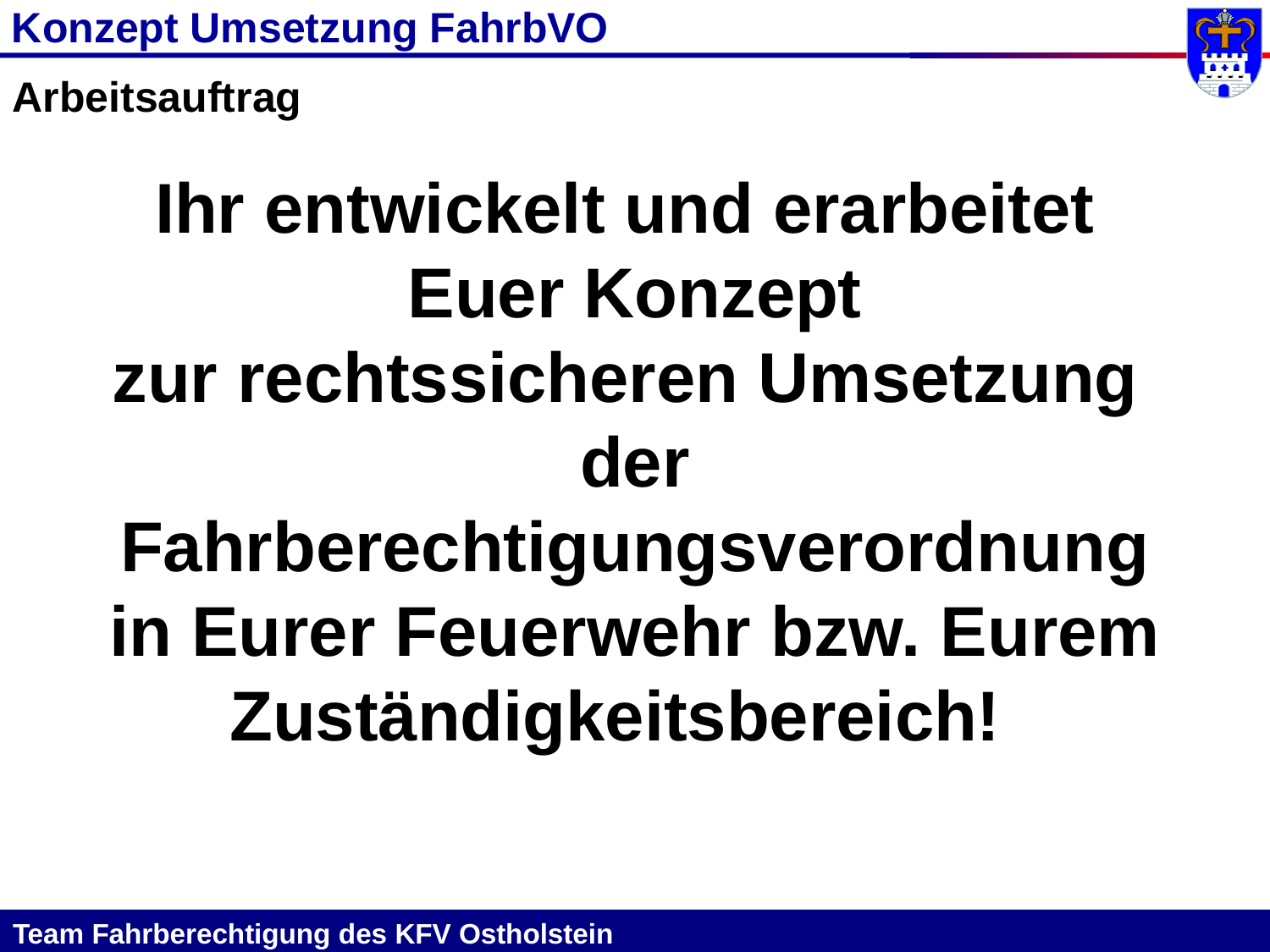

Konzept Umsetzung FahrbVO
Arbeitsauftrag
Ihr entwickelt und erarbeitet
Euer Konzept
zur rechtssicheren Umsetzung
der
Fahrberechtigungsverordnung
in Eurer Feuerwehr bzw. Eurem Zuständigkeitsbereich!
Team Fahrberechtigung des KFV Ostholstein											      				  14